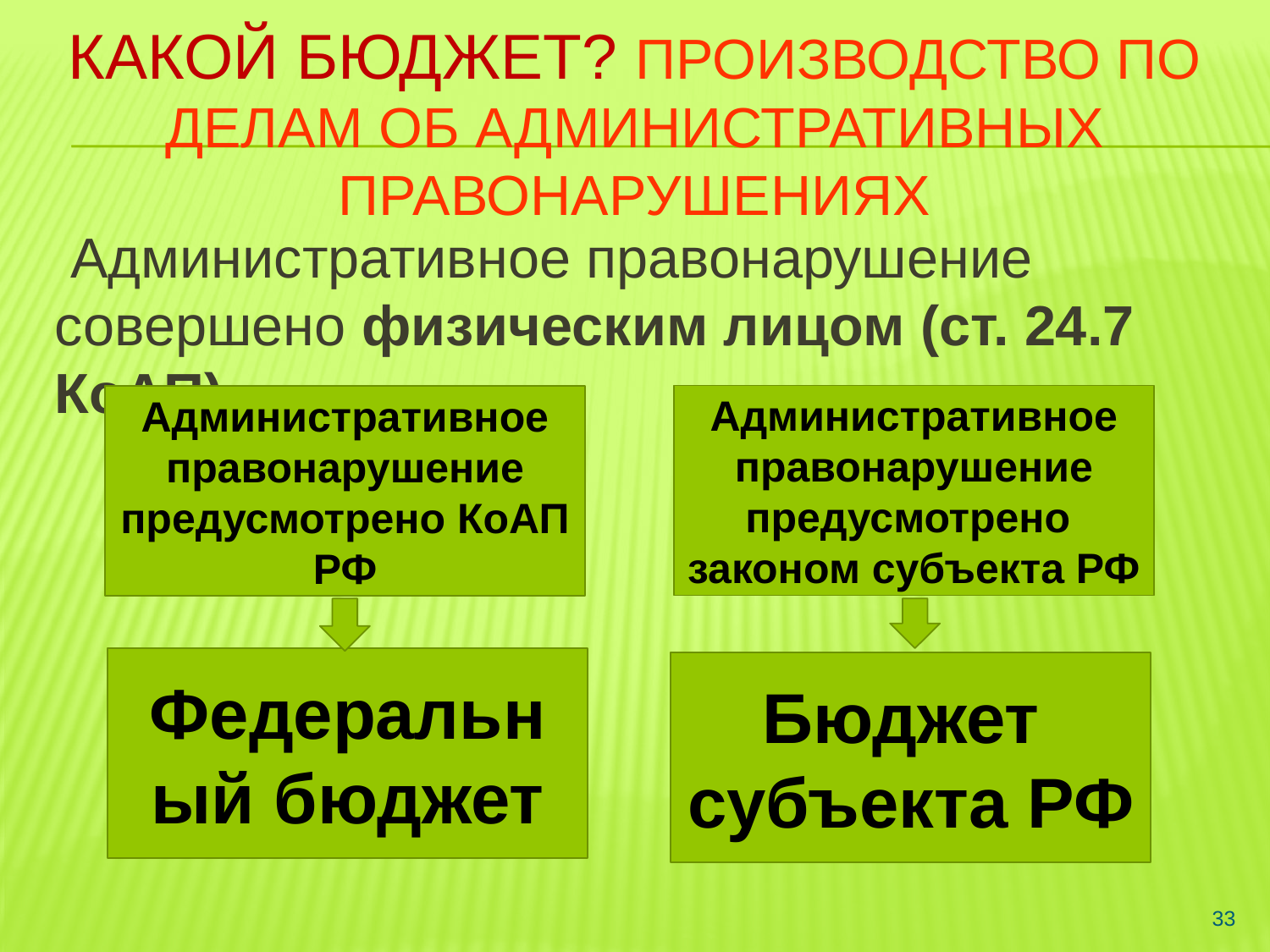

# Какой бюджет? Производство по делам об административных правонарушениях
 Административное правонарушение совершено физическим лицом (ст. 24.7 КоАП)
Административное правонарушение предусмотрено
законом субъекта РФ
Административное правонарушение предусмотрено КоАП РФ

Федеральный бюджет
Бюджет  субъекта РФ
33